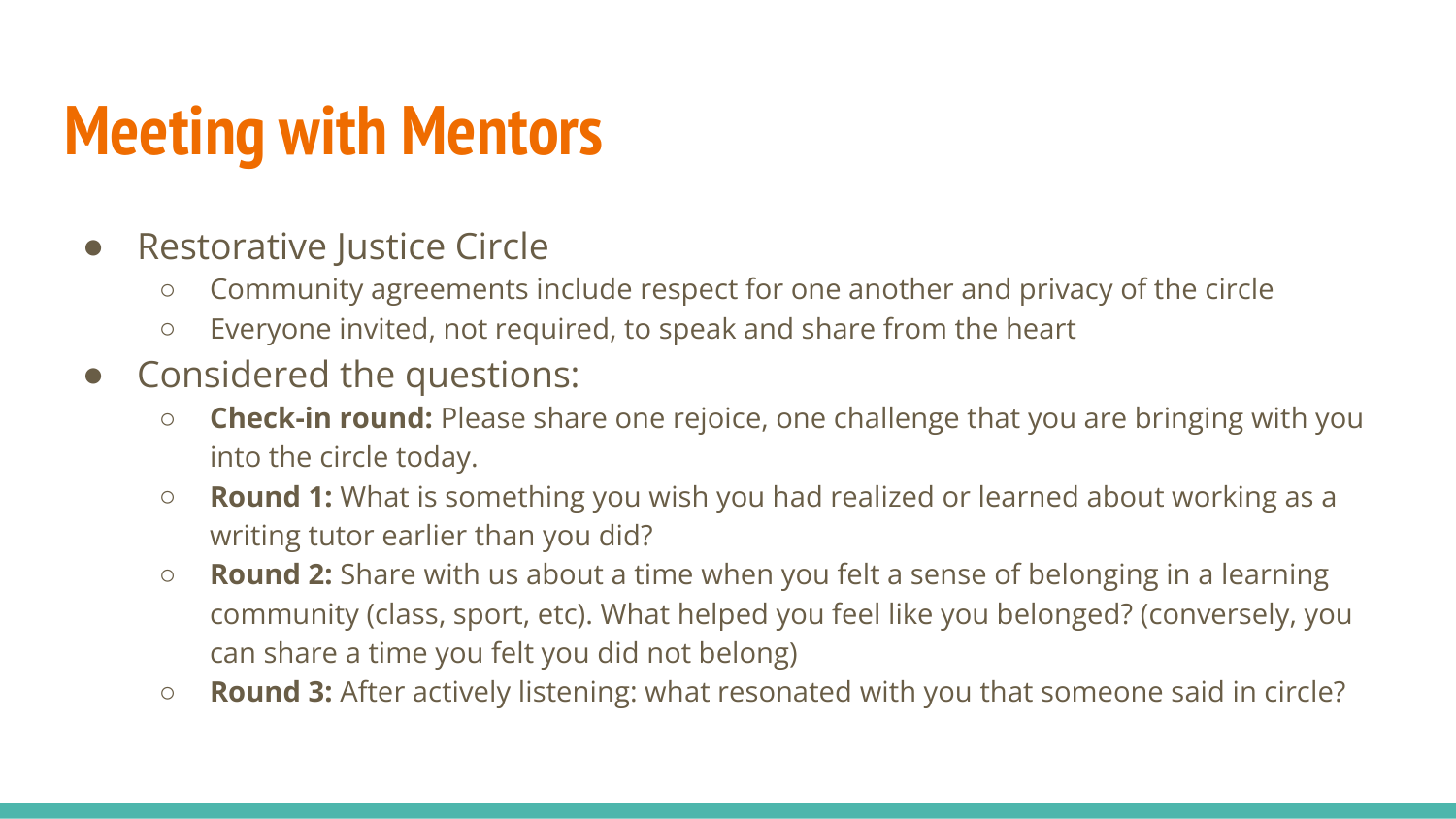

# Meeting with Mentors
Restorative Justice Circle
Community agreements include respect for one another and privacy of the circle
Everyone invited, not required, to speak and share from the heart
Considered the questions:
Check-in round: Please share one rejoice, one challenge that you are bringing with you into the circle today.
Round 1: What is something you wish you had realized or learned about working as a writing tutor earlier than you did?
Round 2: Share with us about a time when you felt a sense of belonging in a learning community (class, sport, etc). What helped you feel like you belonged? (conversely, you can share a time you felt you did not belong)
Round 3: After actively listening: what resonated with you that someone said in circle?